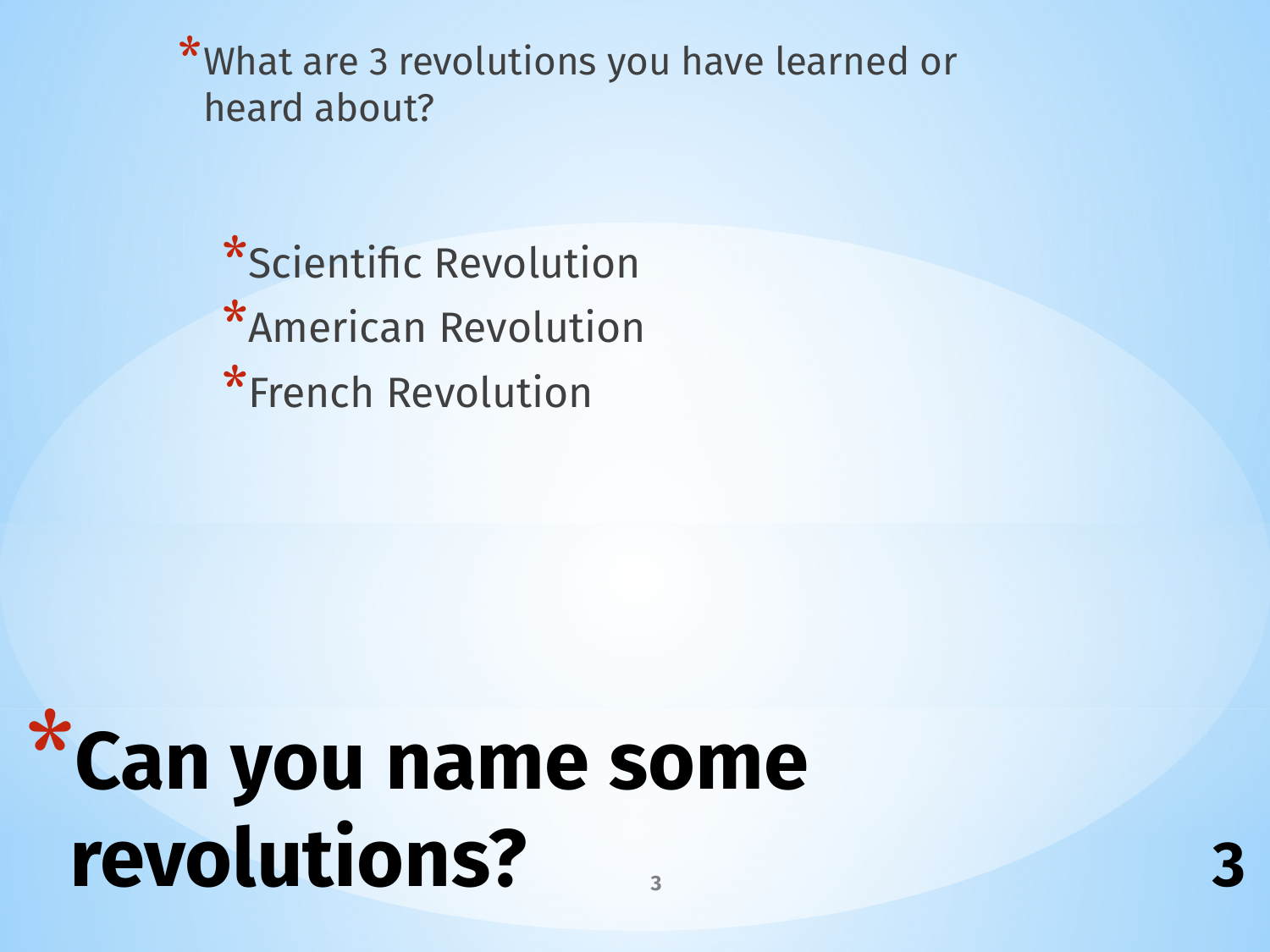

What are 3 revolutions you have learned or heard about?
Scientific Revolution
American Revolution
French Revolution
# Can you name some revolutions?						3
3